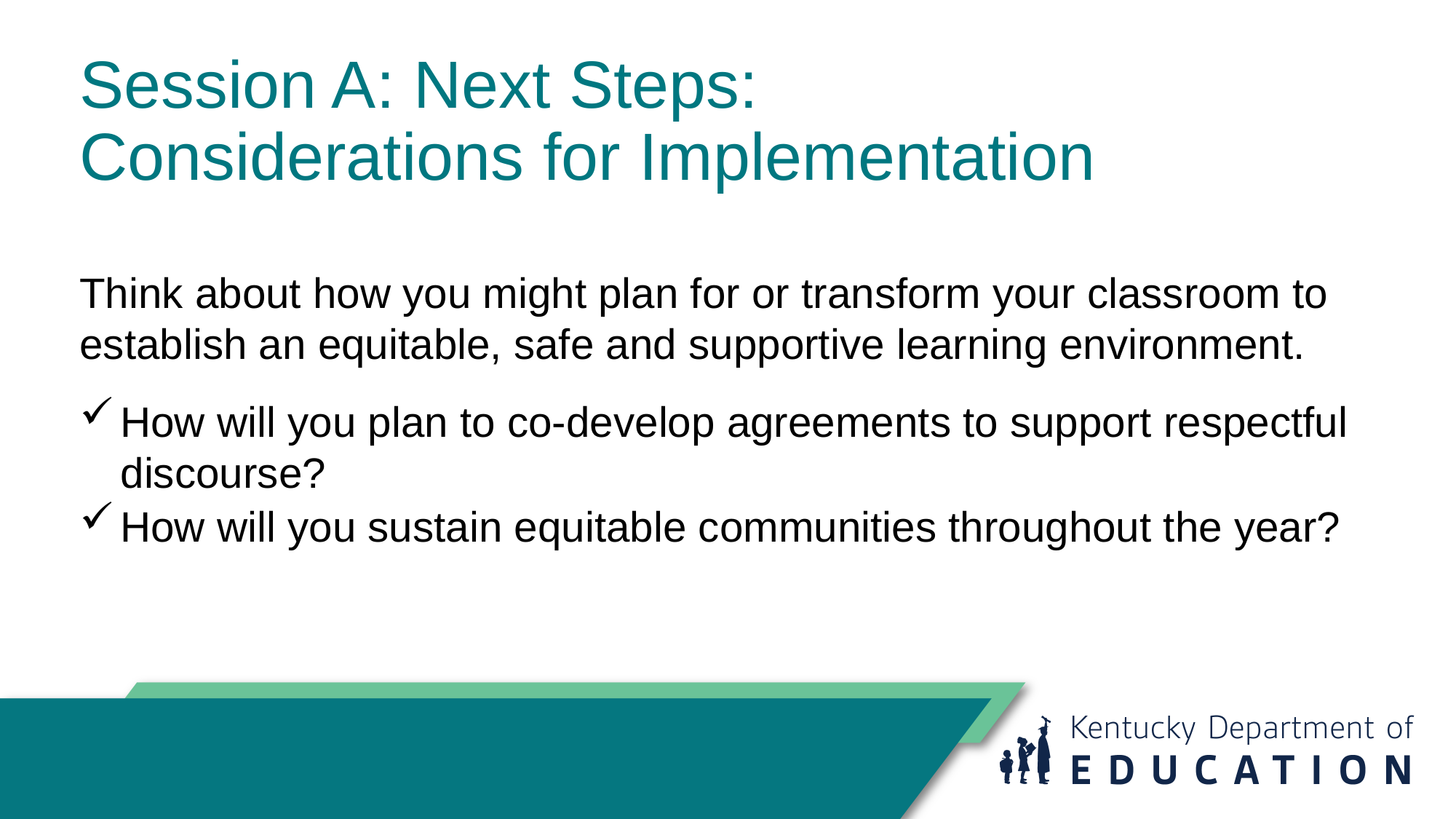

# Session A: Next Steps: Considerations for Implementation
Think about how you might plan for or transform your classroom to establish an equitable, safe and supportive learning environment.

How will you plan to co-develop agreements to support respectful discourse?
How will you sustain equitable communities throughout the year?